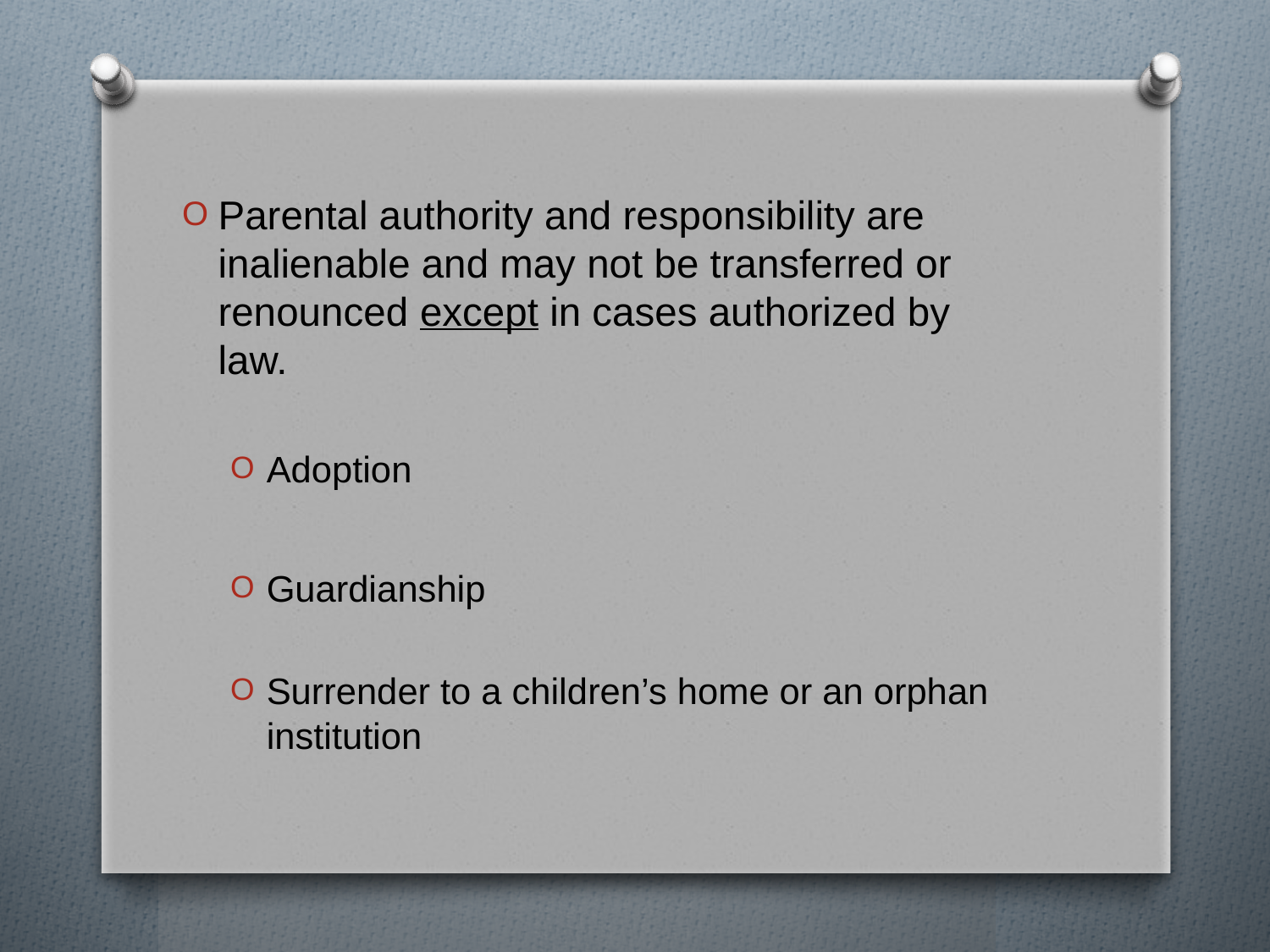

Parental authority and responsibility are inalienable and may not be transferred or renounced except in cases authorized by law.

Adoption

Guardianship

Surrender to a children’s home or an orphan institution